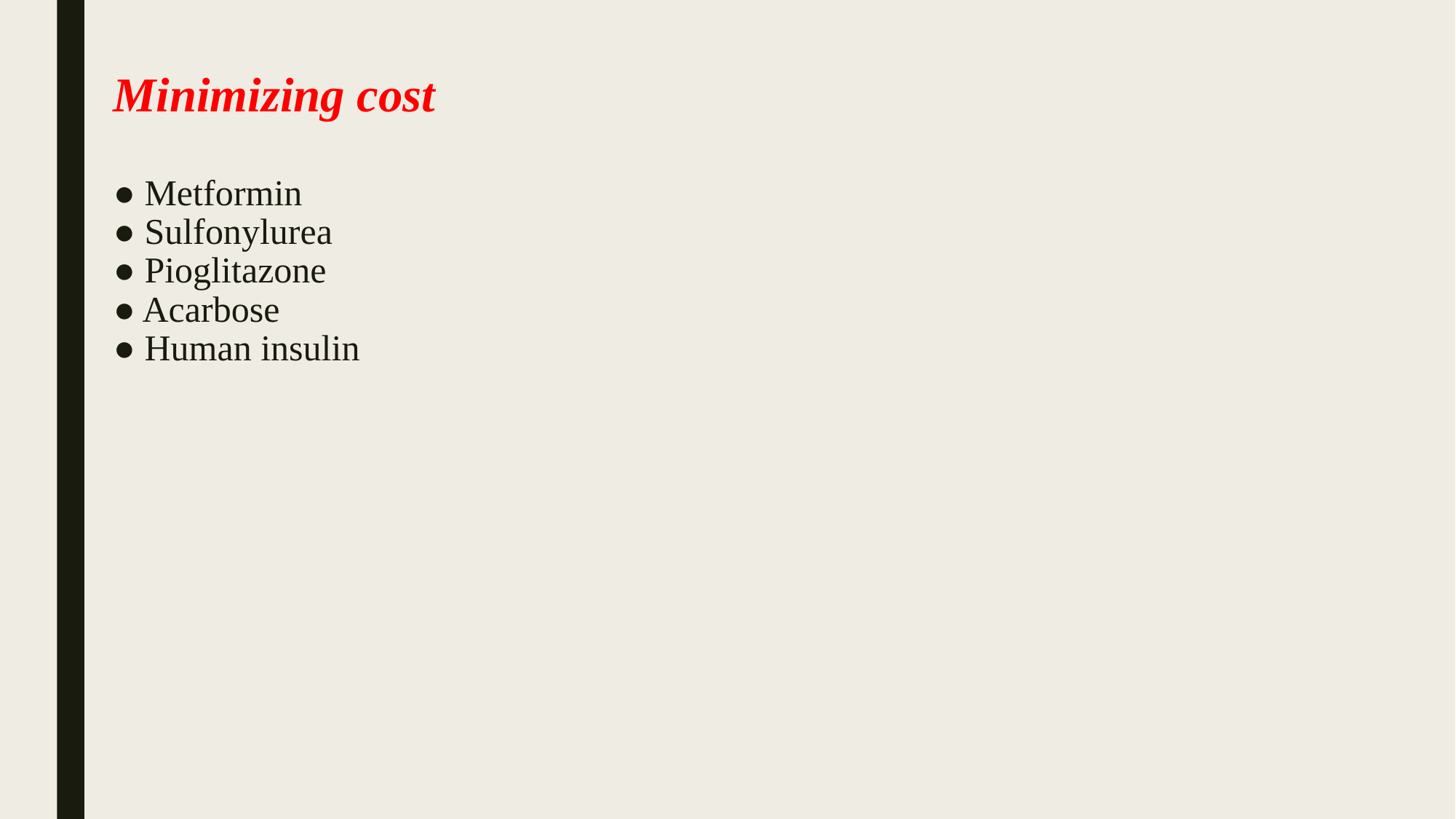

# Minimizing cost ● Metformin ● Sulfonylurea ● Pioglitazone ● Acarbose ● Human insulin